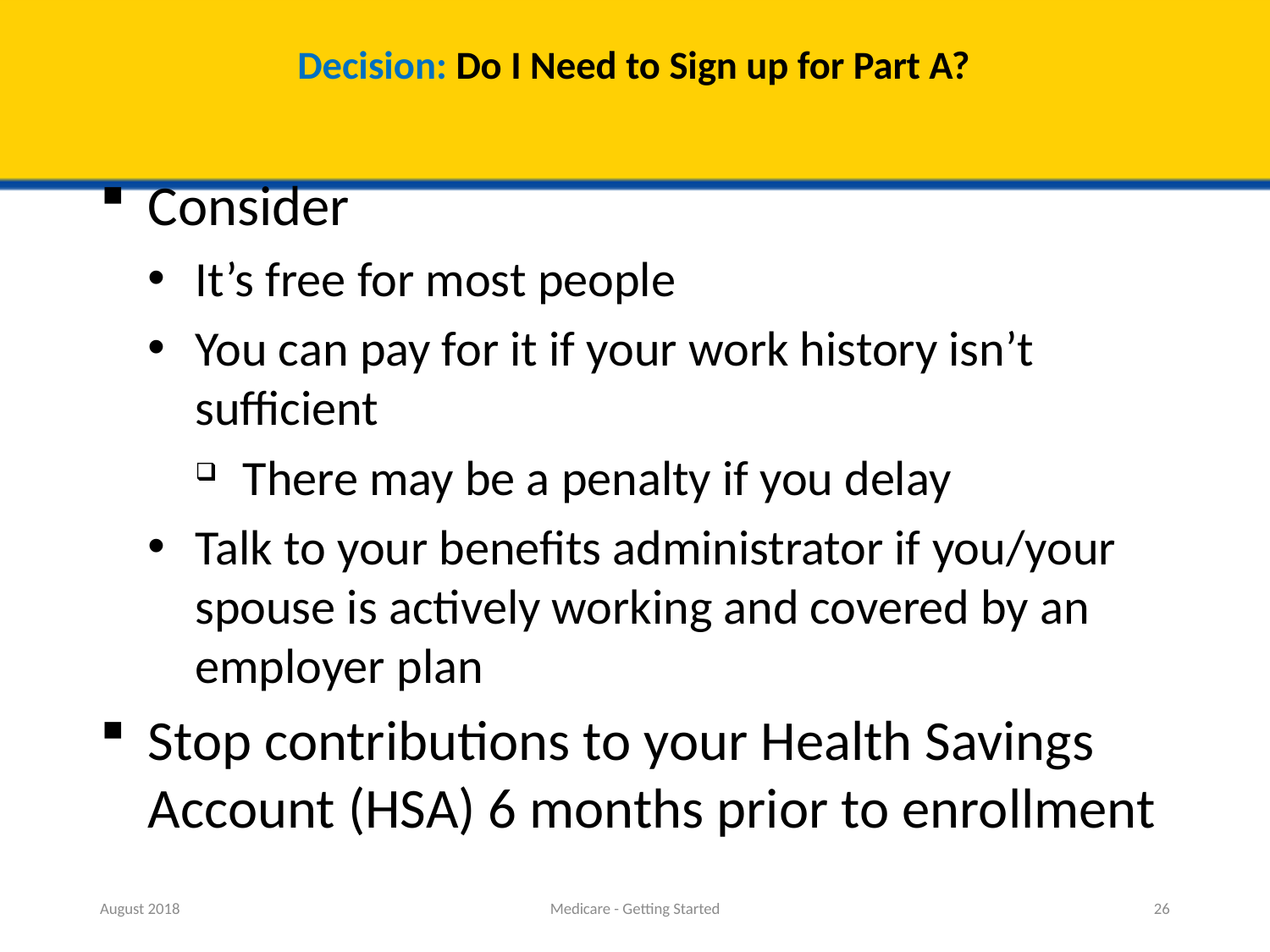

# Decision: Do I Need to Sign up for Part A?
Consider
It’s free for most people
You can pay for it if your work history isn’t sufficient
There may be a penalty if you delay
Talk to your benefits administrator if you/your spouse is actively working and covered by an employer plan
Stop contributions to your Health Savings Account (HSA) 6 months prior to enrollment
August 2018
Medicare - Getting Started
26